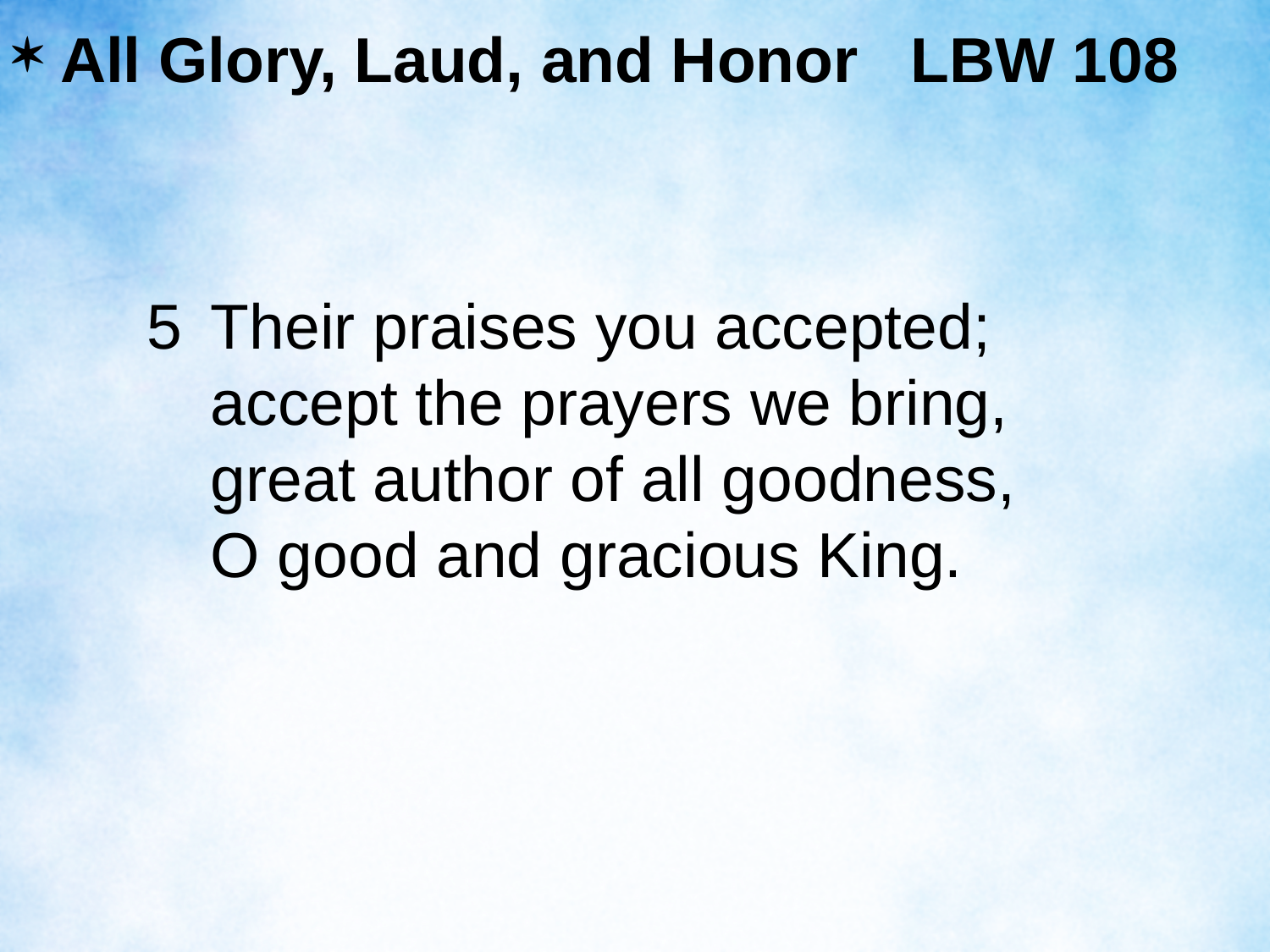

All Glory, Laud, and Honor   LBW 108
5	Their praises you accepted;
	accept the prayers we bring,
	great author of all goodness,
	O good and gracious King.